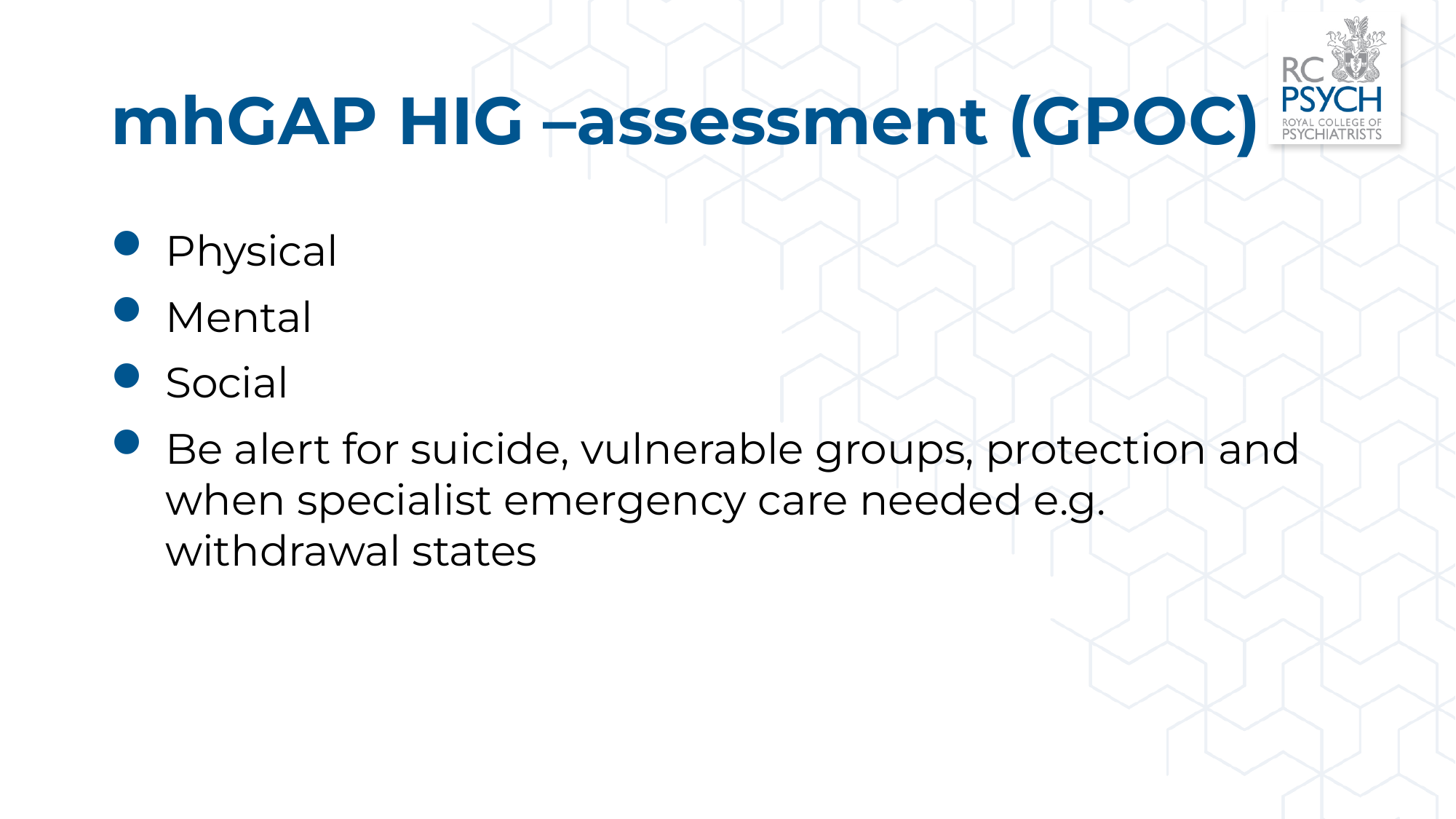

# mhGAP HIG –assessment (GPOC)
Physical
Mental
Social
Be alert for suicide, vulnerable groups, protection and when specialist emergency care needed e.g. withdrawal states